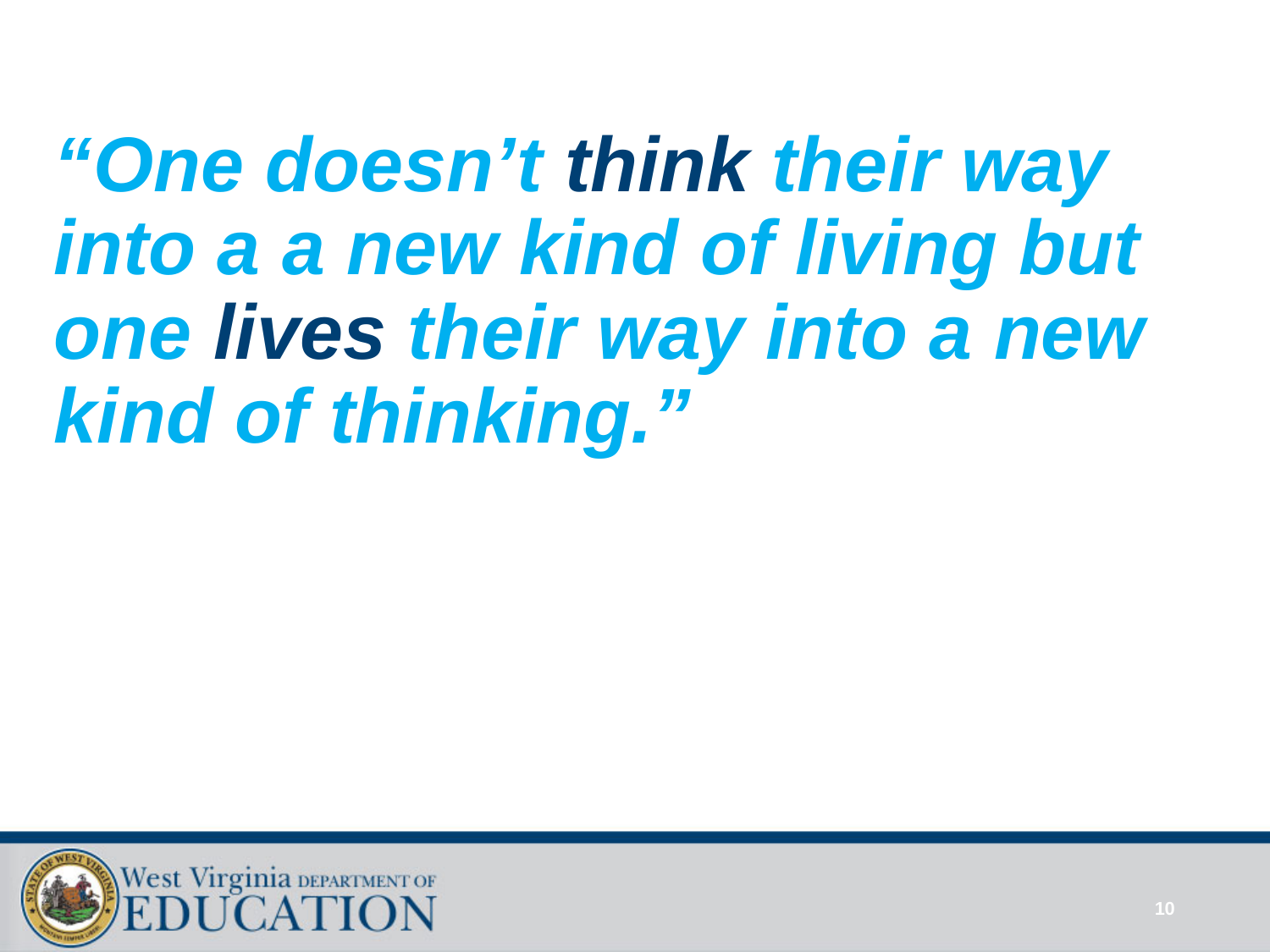

# “One doesn’t think their way into a a new kind of living but one lives their way into a new kind of thinking.”
10